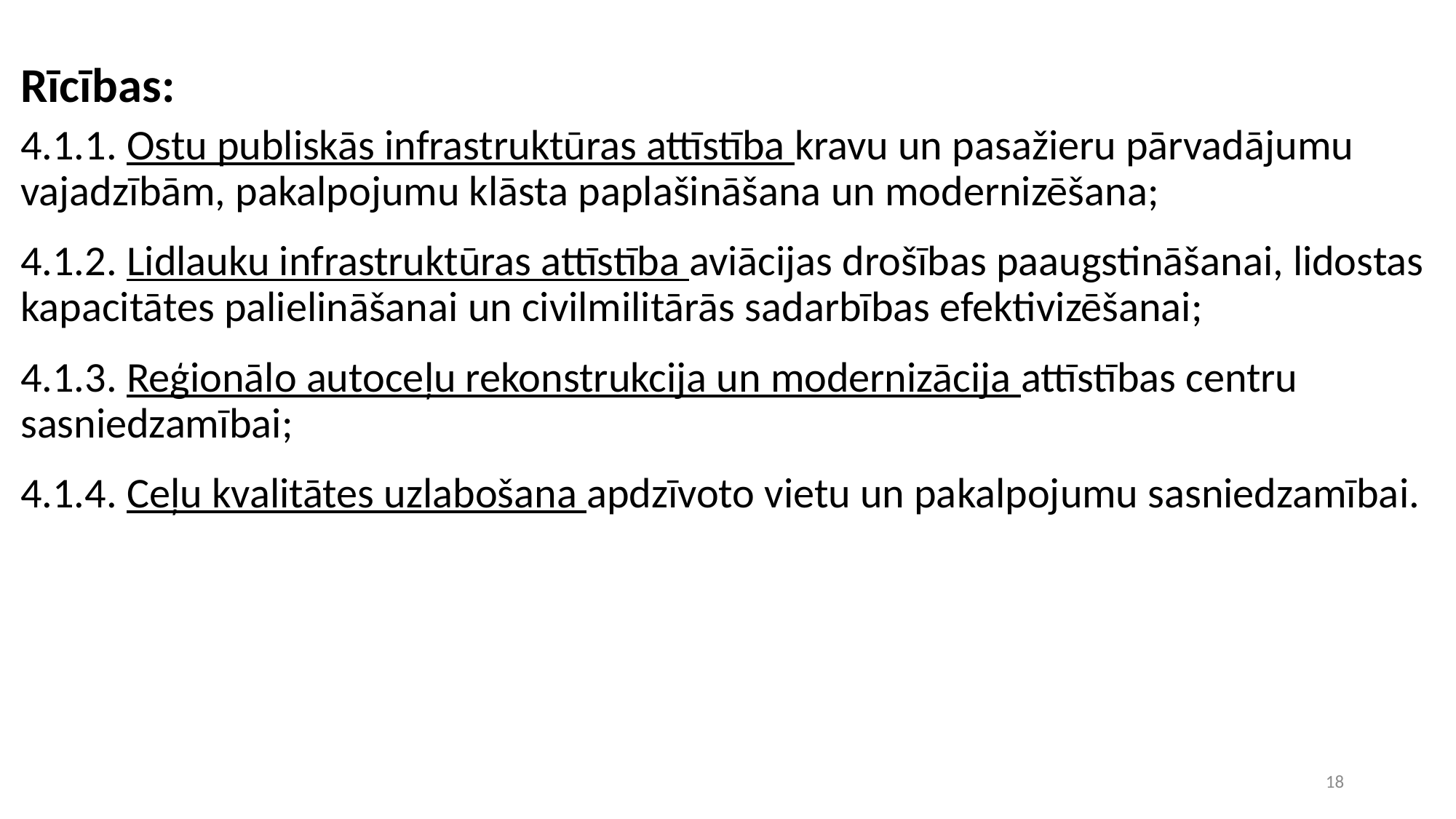

Rīcības:
4.1.1. Ostu publiskās infrastruktūras attīstība kravu un pasažieru pārvadājumu vajadzībām, pakalpojumu klāsta paplašināšana un modernizēšana;
4.1.2. Lidlauku infrastruktūras attīstība aviācijas drošības paaugstināšanai, lidostas kapacitātes palielināšanai un civilmilitārās sadarbības efektivizēšanai;
4.1.3. Reģionālo autoceļu rekonstrukcija un modernizācija attīstības centru sasniedzamībai;
4.1.4. Ceļu kvalitātes uzlabošana apdzīvoto vietu un pakalpojumu sasniedzamībai.
18